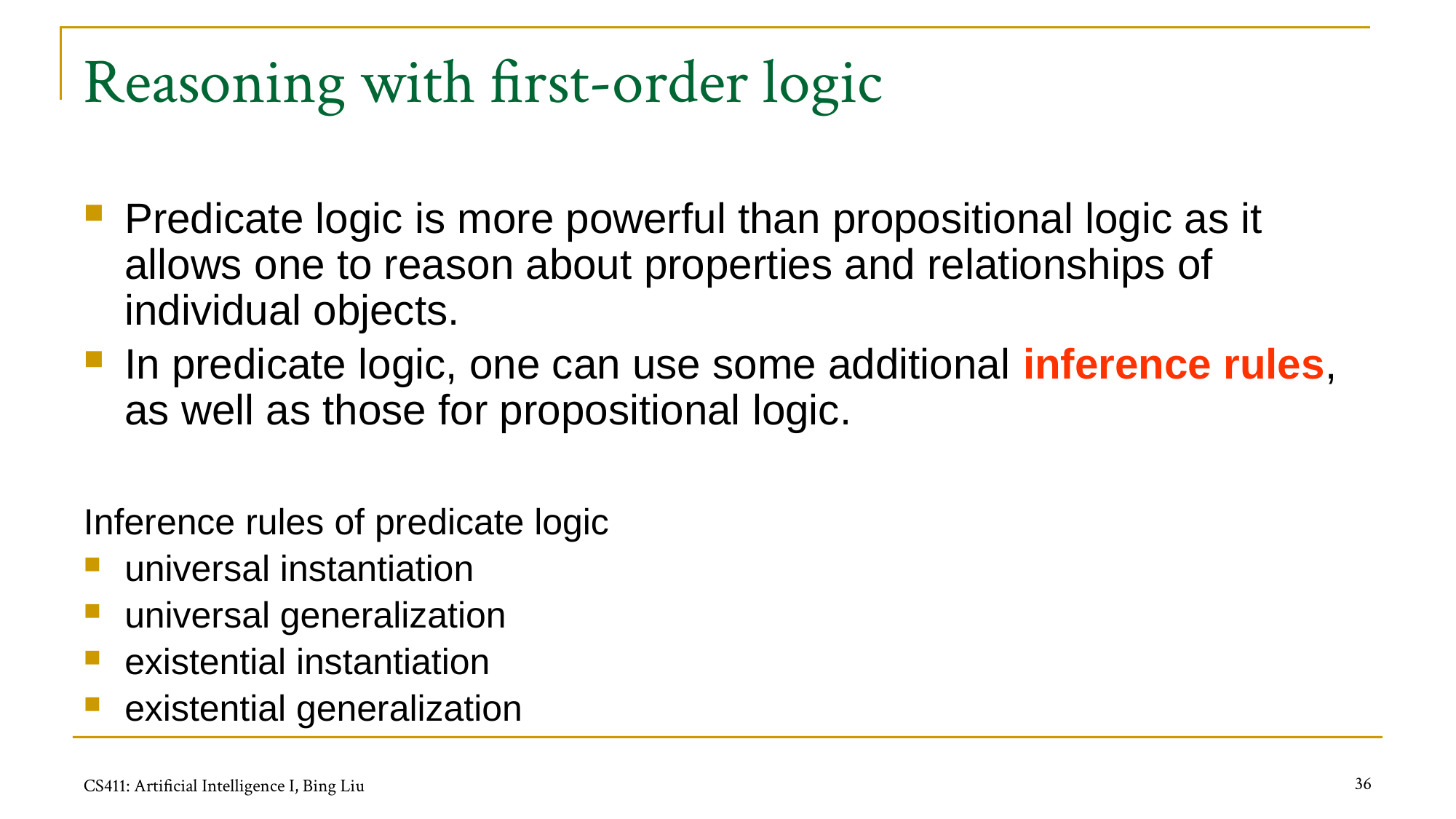

# Reasoning with first-order logic
Predicate logic is more powerful than propositional logic as it allows one to reason about properties and relationships of individual objects.
In predicate logic, one can use some additional inference rules, as well as those for propositional logic.

Inference rules of predicate logic
universal instantiation
universal generalization
existential instantiation
existential generalization
36
CS411: Artificial Intelligence I, Bing Liu